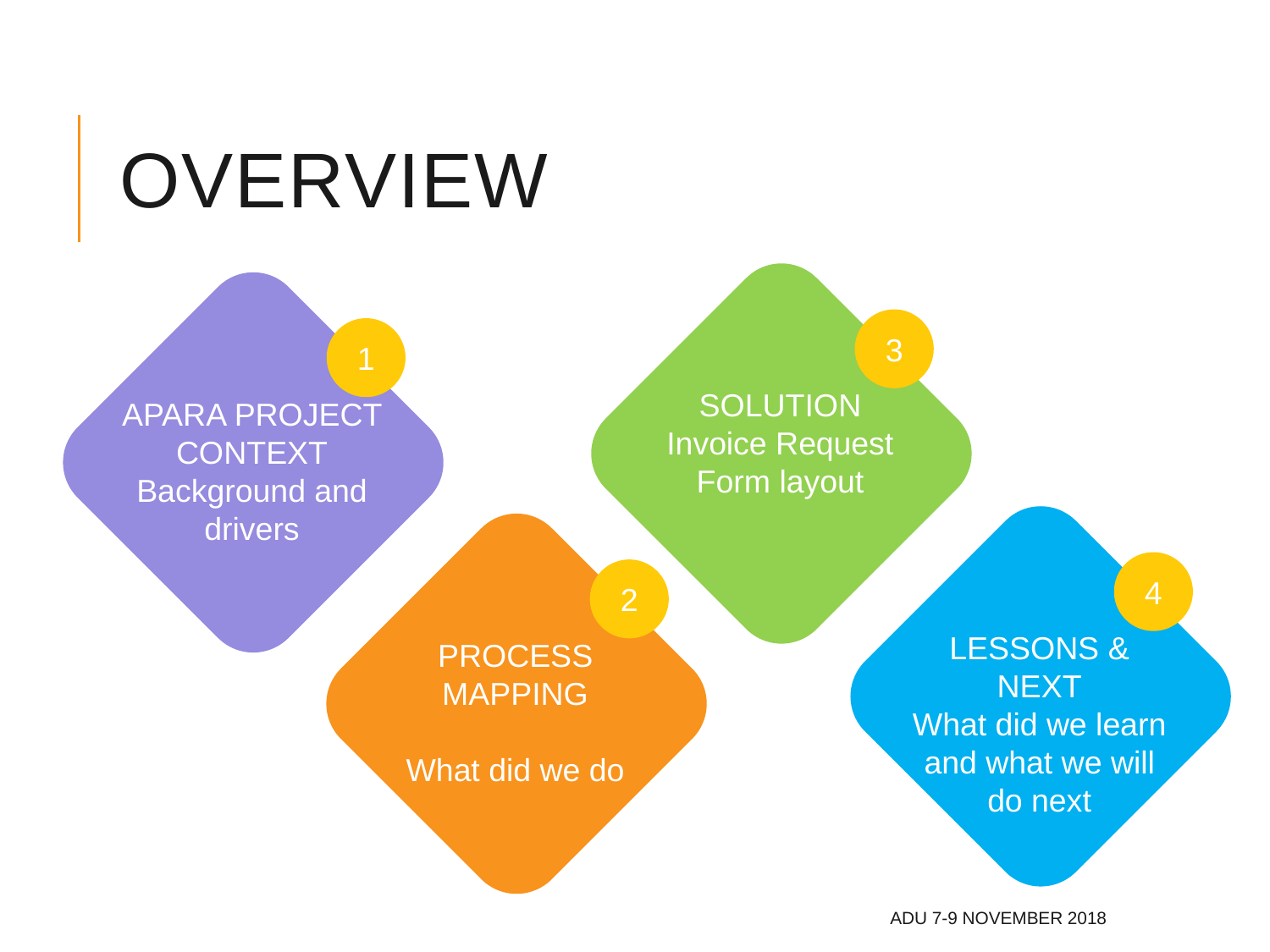

# Overview

3

1
SOLUTION
Invoice Request Form layout
APARA PROJECT CONTEXT
Background and drivers

4

2
LESSONS & NEXT
What did we learn and what we will do next
PROCESS MAPPING

What did we do
ADU 7-9 November 2018